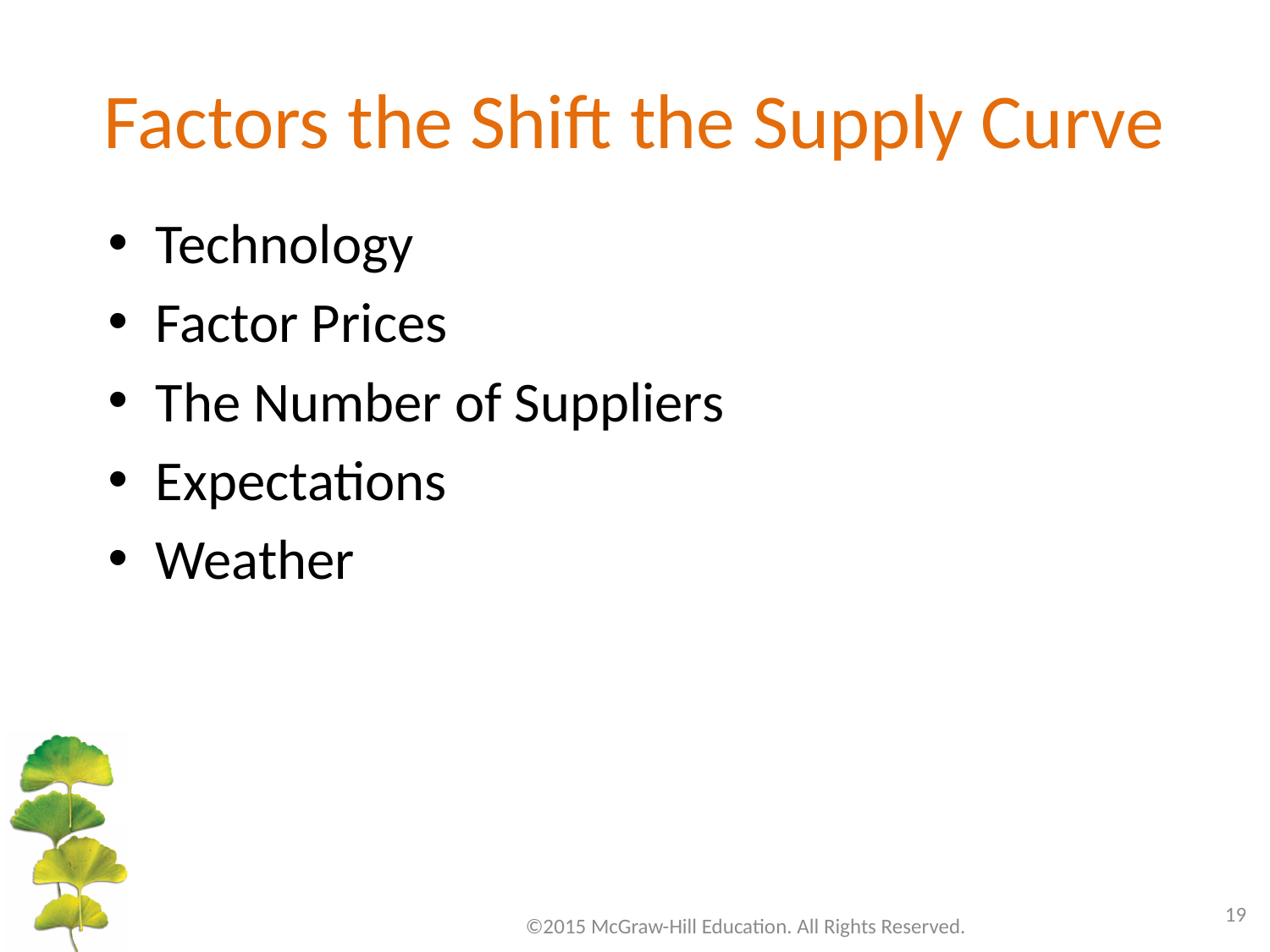

# Factors the Shift the Supply Curve
Technology
Factor Prices
The Number of Suppliers
Expectations
Weather

19
©2015 McGraw-Hill Education. All Rights Reserved.